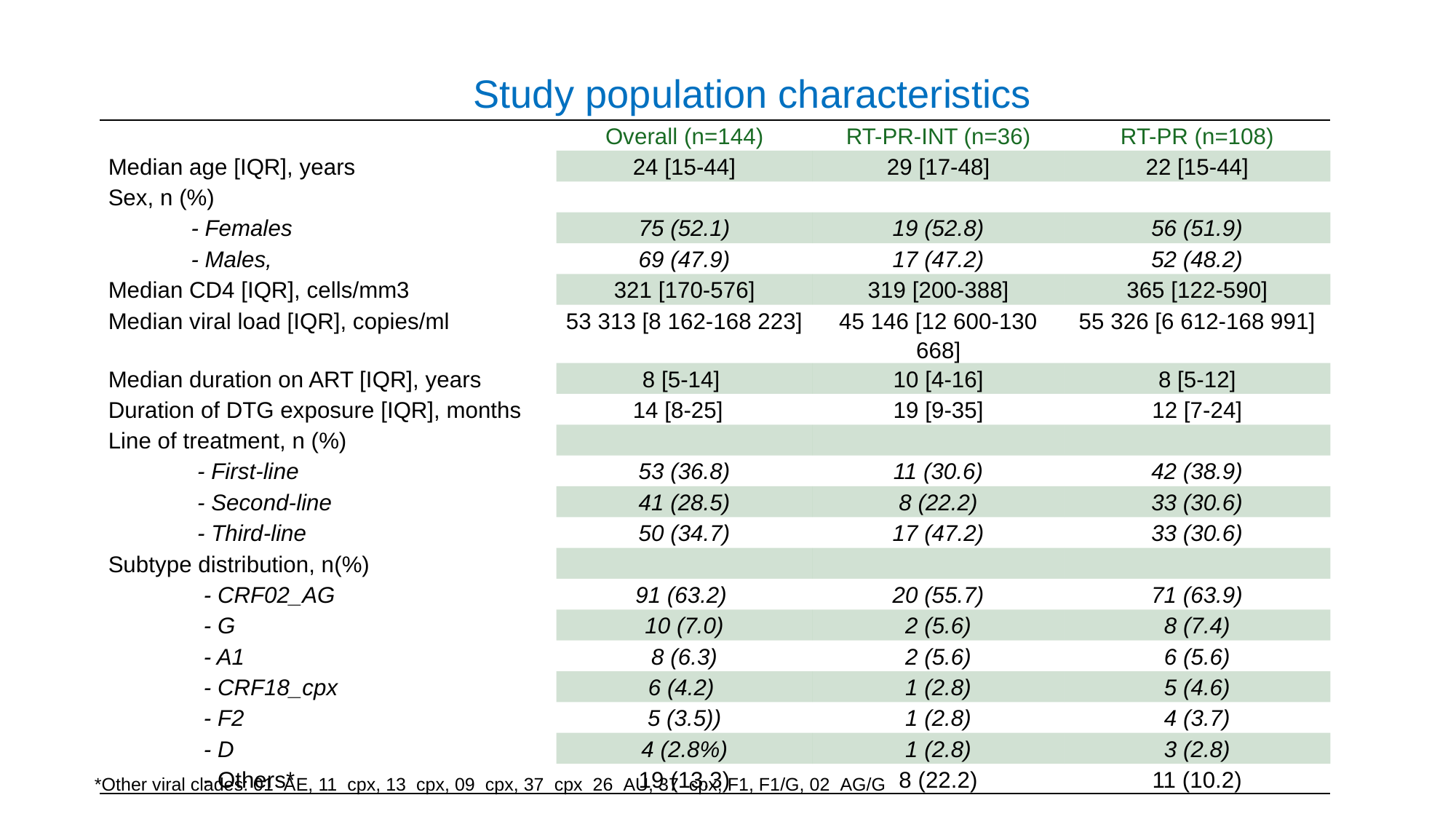

Study population characteristics
|  | Overall (n=144) | RT-PR-INT (n=36) | RT-PR (n=108) |
| --- | --- | --- | --- |
| Median age [IQR], years | 24 [15-44] | 29 [17-48] | 22 [15-44] |
| Sex, n (%) |  |  |  |
| - Females | 75 (52.1) | 19 (52.8) | 56 (51.9) |
| - Males, | 69 (47.9) | 17 (47.2) | 52 (48.2) |
| Median CD4 [IQR], cells/mm3 | 321 [170-576] | 319 [200-388] | 365 [122-590] |
| Median viral load [IQR], copies/ml | 53 313 [8 162-168 223] | 45 146 [12 600-130 668] | 55 326 [6 612-168 991] |
| Median duration on ART [IQR], years | 8 [5-14] | 10 [4-16] | 8 [5-12] |
| Duration of DTG exposure [IQR], months | 14 [8-25] | 19 [9-35] | 12 [7-24] |
| Line of treatment, n (%) |  |  |  |
| - First-line | 53 (36.8) | 11 (30.6) | 42 (38.9) |
| - Second-line | 41 (28.5) | 8 (22.2) | 33 (30.6) |
| - Third-line | 50 (34.7) | 17 (47.2) | 33 (30.6) |
| Subtype distribution, n(%) |  |  |  |
| - CRF02\_AG | 91 (63.2) | 20 (55.7) | 71 (63.9) |
| - G | 10 (7.0) | 2 (5.6) | 8 (7.4) |
| - A1 | 8 (6.3) | 2 (5.6) | 6 (5.6) |
| - CRF18\_cpx | 6 (4.2) | 1 (2.8) | 5 (4.6) |
| - F2 | 5 (3.5)) | 1 (2.8) | 4 (3.7) |
| - D | 4 (2.8%) | 1 (2.8) | 3 (2.8) |
| - Others\* | 19 (13.3) | 8 (22.2) | 11 (10.2) |
*Other viral clades: 01_AE, 11_cpx, 13_cpx, 09_cpx, 37_cpx_26_AU, 37_cpx, F1, F1/G, 02_AG/G